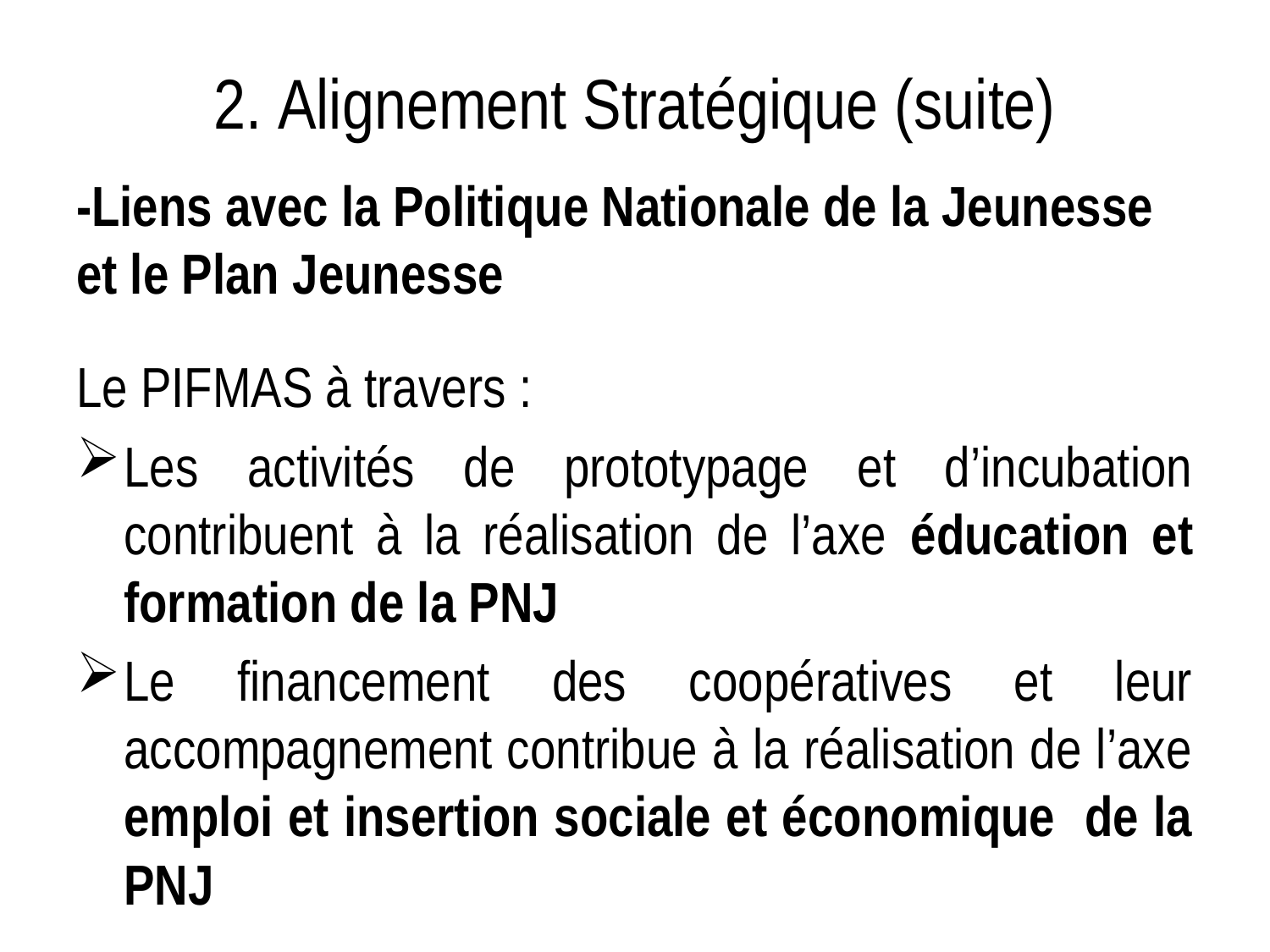

# 2. Alignement Stratégique (suite)
-Liens avec la Politique Nationale de la Jeunesse et le Plan Jeunesse

Le PIFMAS à travers :
Les activités de prototypage et d’incubation contribuent à la réalisation de l’axe éducation et formation de la PNJ
Le financement des coopératives et leur accompagnement contribue à la réalisation de l’axe emploi et insertion sociale et économique  de la PNJ